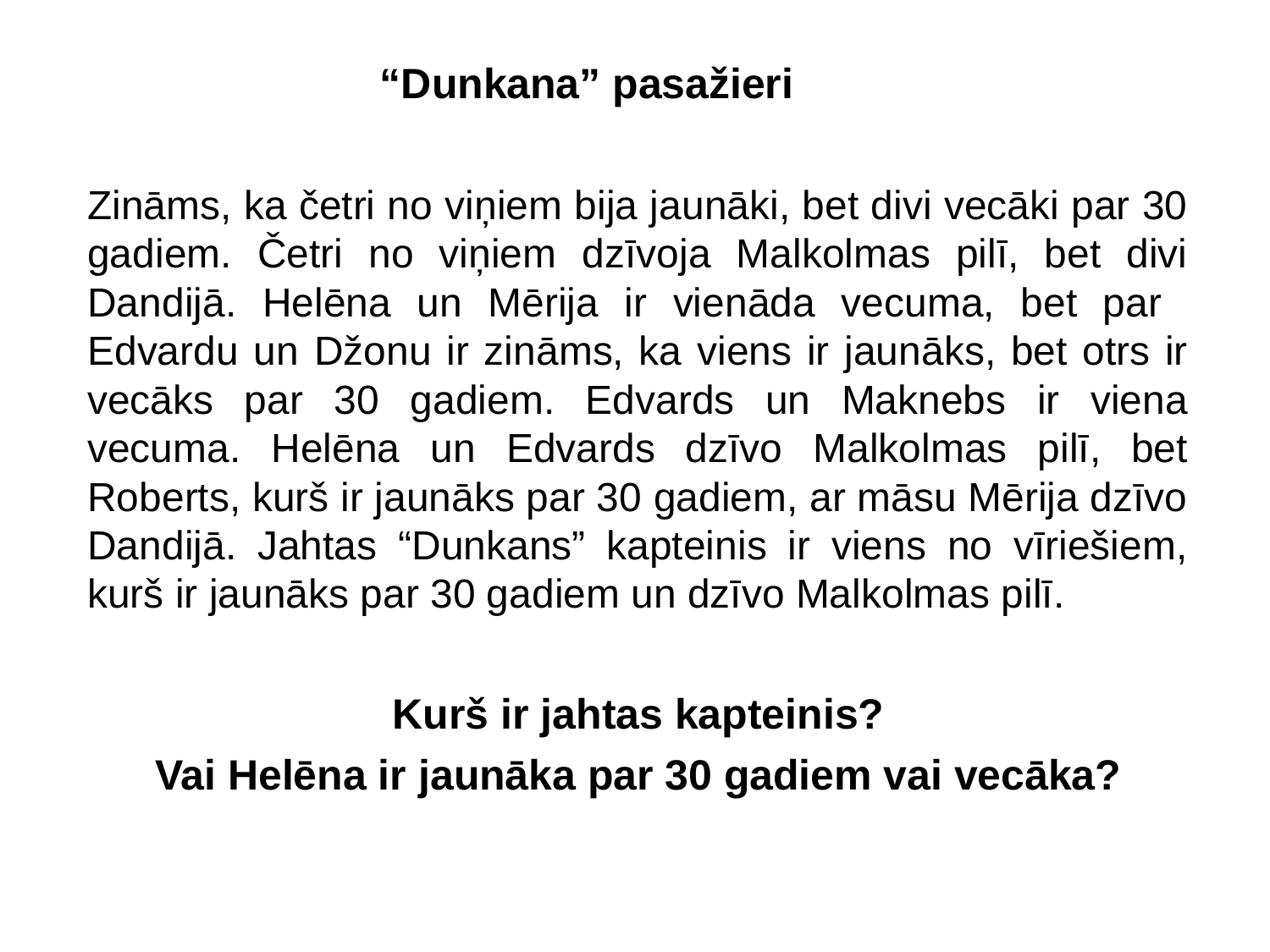

“Dunkana” pasažieri

Zināms, ka četri no viņiem bija jaunāki, bet divi vecāki par 30 gadiem. Četri no viņiem dzīvoja Malkolmas pilī, bet divi Dandijā. Helēna un Mērija ir vienāda vecuma, bet par  Edvardu un Džonu ir zināms, ka viens ir jaunāks, bet otrs ir vecāks par 30 gadiem. Edvards un Maknebs ir viena vecuma. Helēna un Edvards dzīvo Malkolmas pilī, bet Roberts, kurš ir jaunāks par 30 gadiem, ar māsu Mērija dzīvo Dandijā. Jahtas “Dunkans” kapteinis ir viens no vīriešiem, kurš ir jaunāks par 30 gadiem un dzīvo Malkolmas pilī.

Kurš ir jahtas kapteinis?
Vai Helēna ir jaunāka par 30 gadiem vai vecāka?